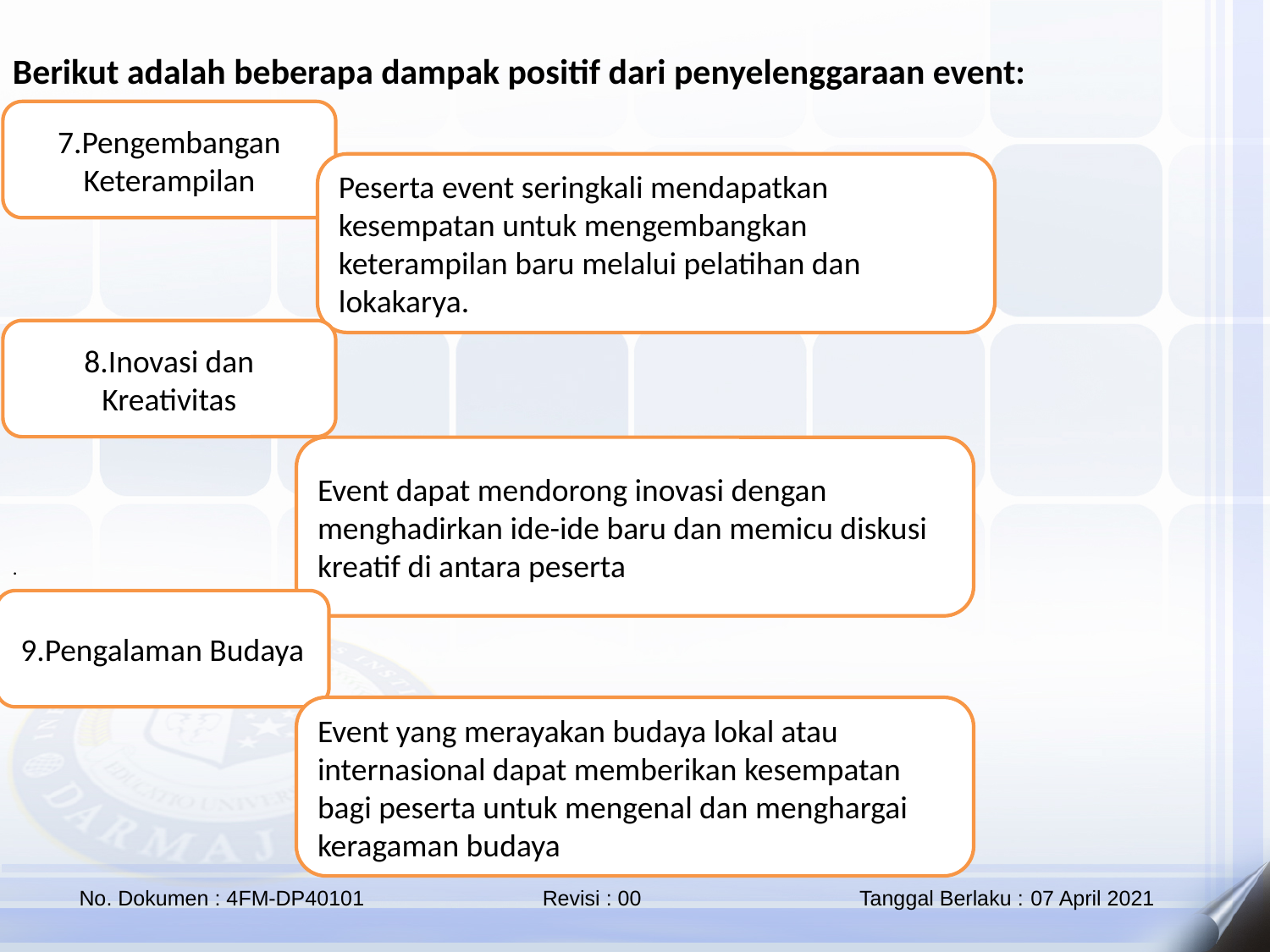

Berikut adalah beberapa dampak positif dari penyelenggaraan event:

.

7.Pengembangan Keterampilan
Peserta event seringkali mendapatkan kesempatan untuk mengembangkan keterampilan baru melalui pelatihan dan lokakarya.
8.Inovasi dan Kreativitas
Event dapat mendorong inovasi dengan menghadirkan ide-ide baru dan memicu diskusi kreatif di antara peserta

9.Pengalaman Budaya
Event yang merayakan budaya lokal atau internasional dapat memberikan kesempatan bagi peserta untuk mengenal dan menghargai keragaman budaya